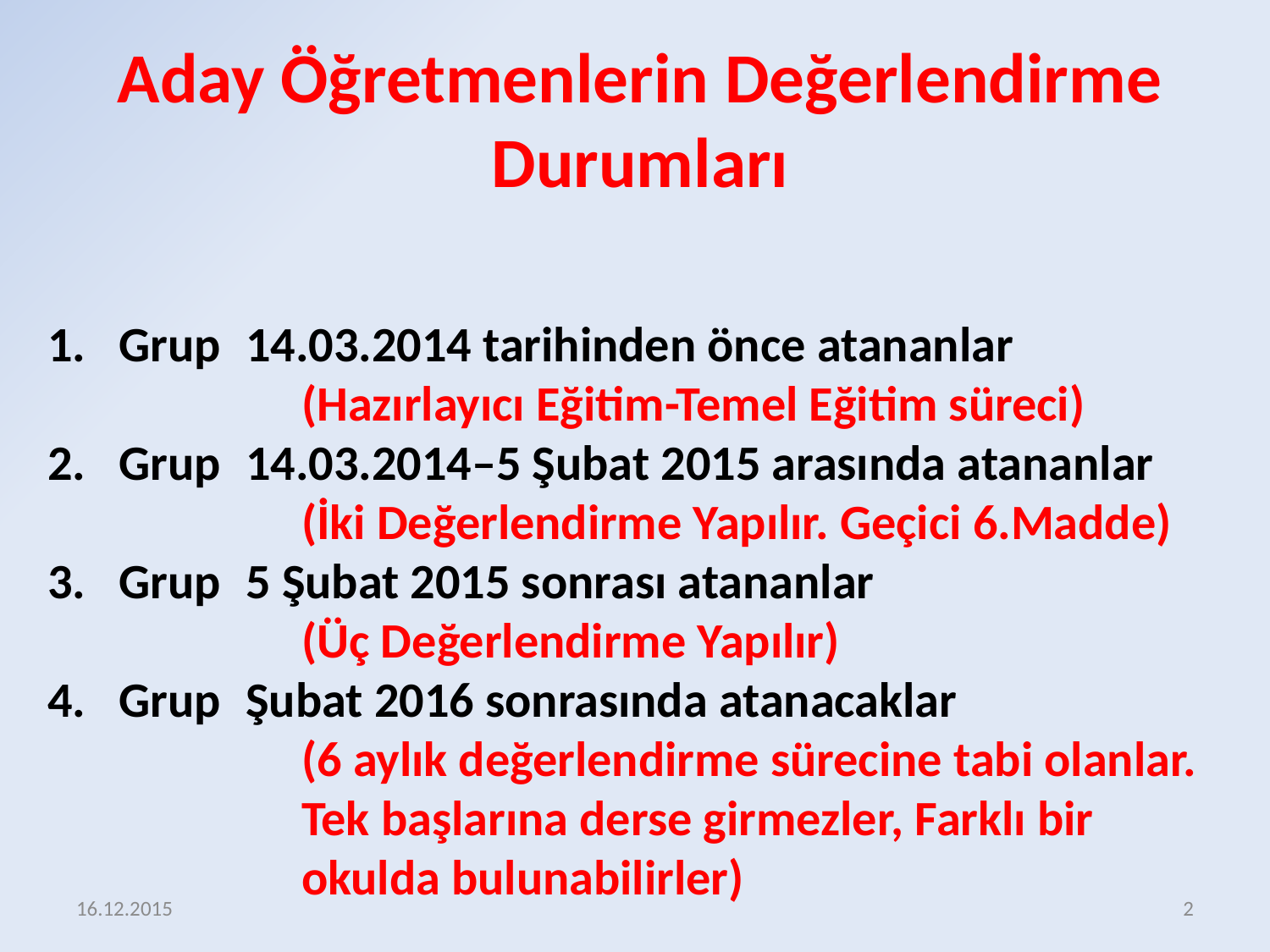

Aday Öğretmenlerin Değerlendirme Durumları
Grup	14.03.2014 tarihinden önce atananlar
(Hazırlayıcı Eğitim-Temel Eğitim süreci)
Grup	14.03.2014–5 Şubat 2015 arasında atananlar
(İki Değerlendirme Yapılır. Geçici 6.Madde)
Grup 	5 Şubat 2015 sonrası atananlar
(Üç Değerlendirme Yapılır)
Grup 	Şubat 2016 sonrasında atanacaklar
(6 aylık değerlendirme sürecine tabi olanlar.
Tek başlarına derse girmezler, Farklı bir okulda bulunabilirler)
16.12.2015
2